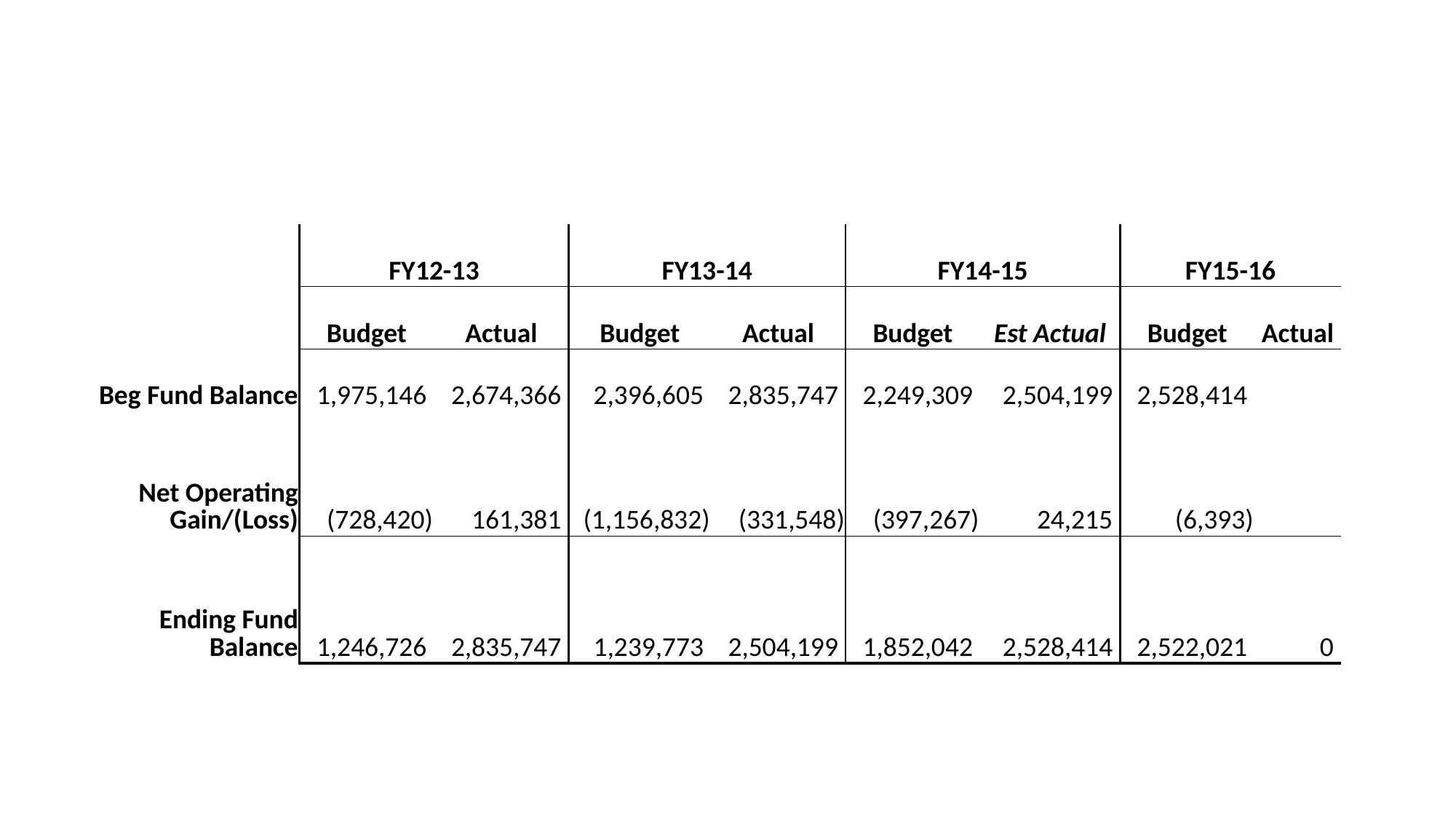

|  | FY12-13 |  | FY13-14 |  | FY14-15 |  | FY15-16 |  |
| --- | --- | --- | --- | --- | --- | --- | --- | --- |
|  | Budget | Actual | Budget | Actual | Budget | Est Actual | Budget | Actual |
| Beg Fund Balance | 1,975,146 | 2,674,366 | 2,396,605 | 2,835,747 | 2,249,309 | 2,504,199 | 2,528,414 |  |
| Net Operating Gain/(Loss) | (728,420) | 161,381 | (1,156,832) | (331,548) | (397,267) | 24,215 | (6,393) |  |
| Ending Fund Balance | 1,246,726 | 2,835,747 | 1,239,773 | 2,504,199 | 1,852,042 | 2,528,414 | 2,522,021 | 0 |